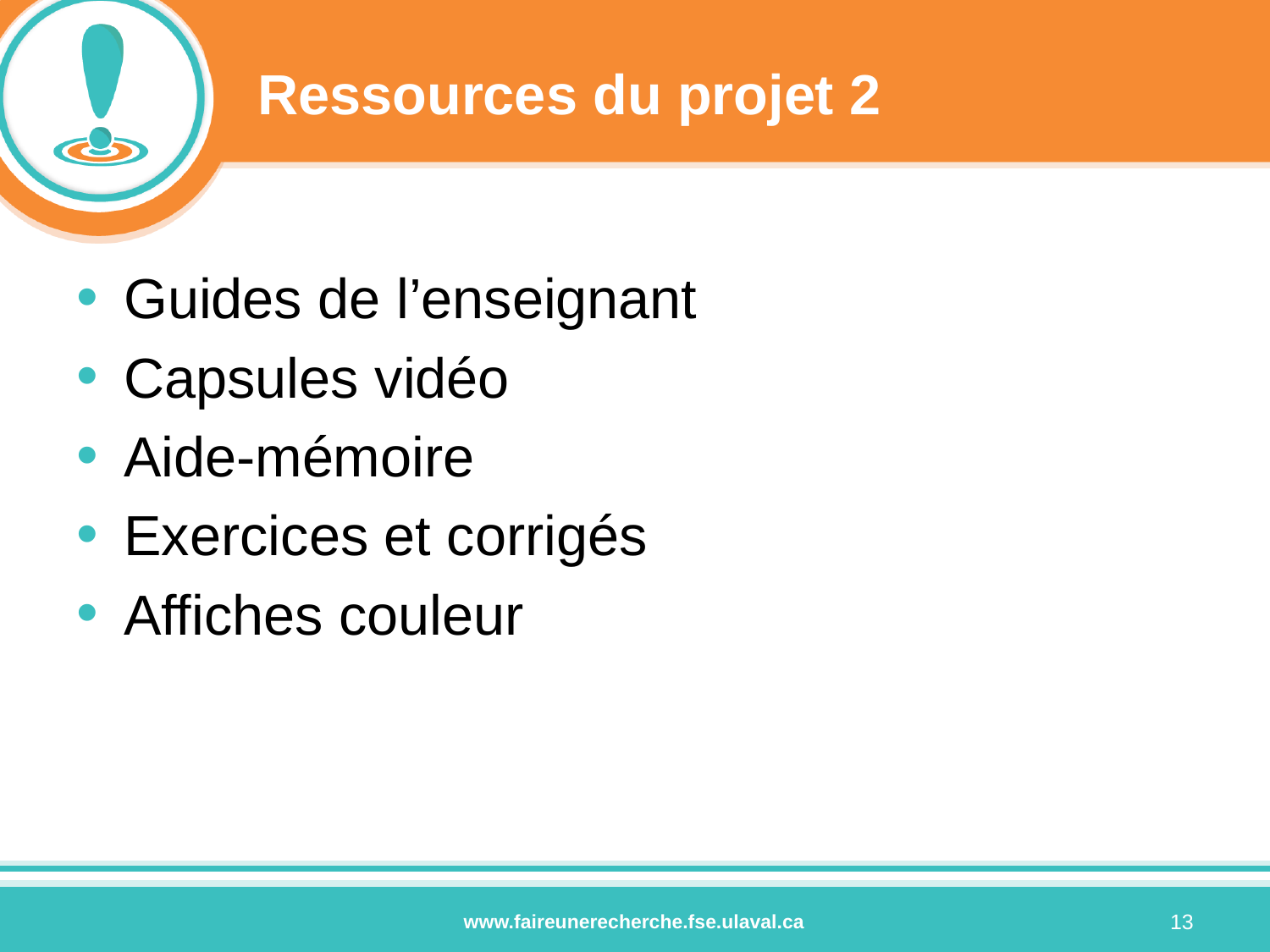

# Ressources du projet 2
Guides de l’enseignant
Capsules vidéo
Aide-mémoire
Exercices et corrigés
Affiches couleur
13